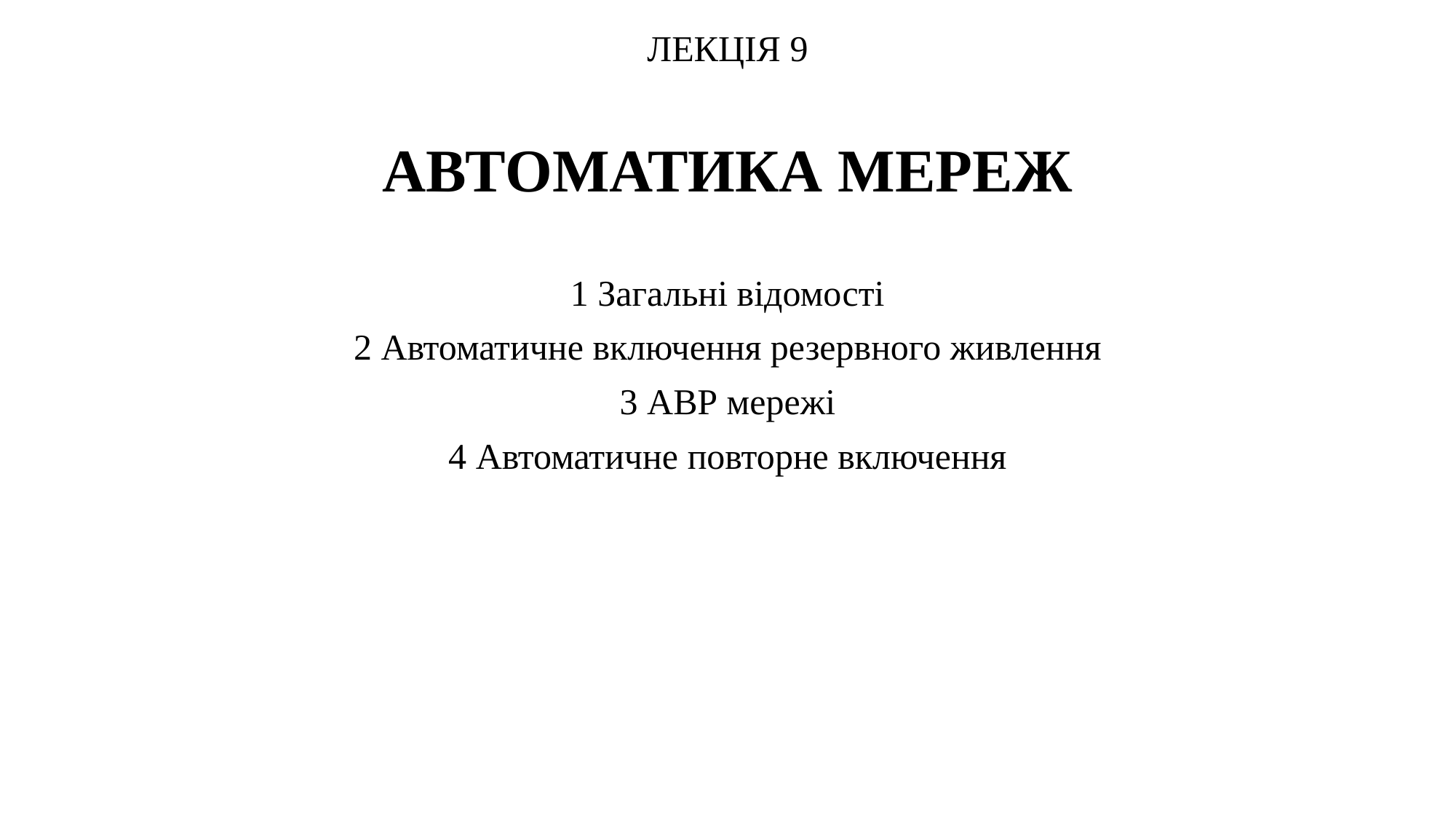

ЛЕКЦІЯ 9

АВТОМАТИКА МЕРЕЖ

1 Загальні відомості
2 Автоматичне включення резервного живлення
3 АВР мережі
4 Автоматичне повторне включення